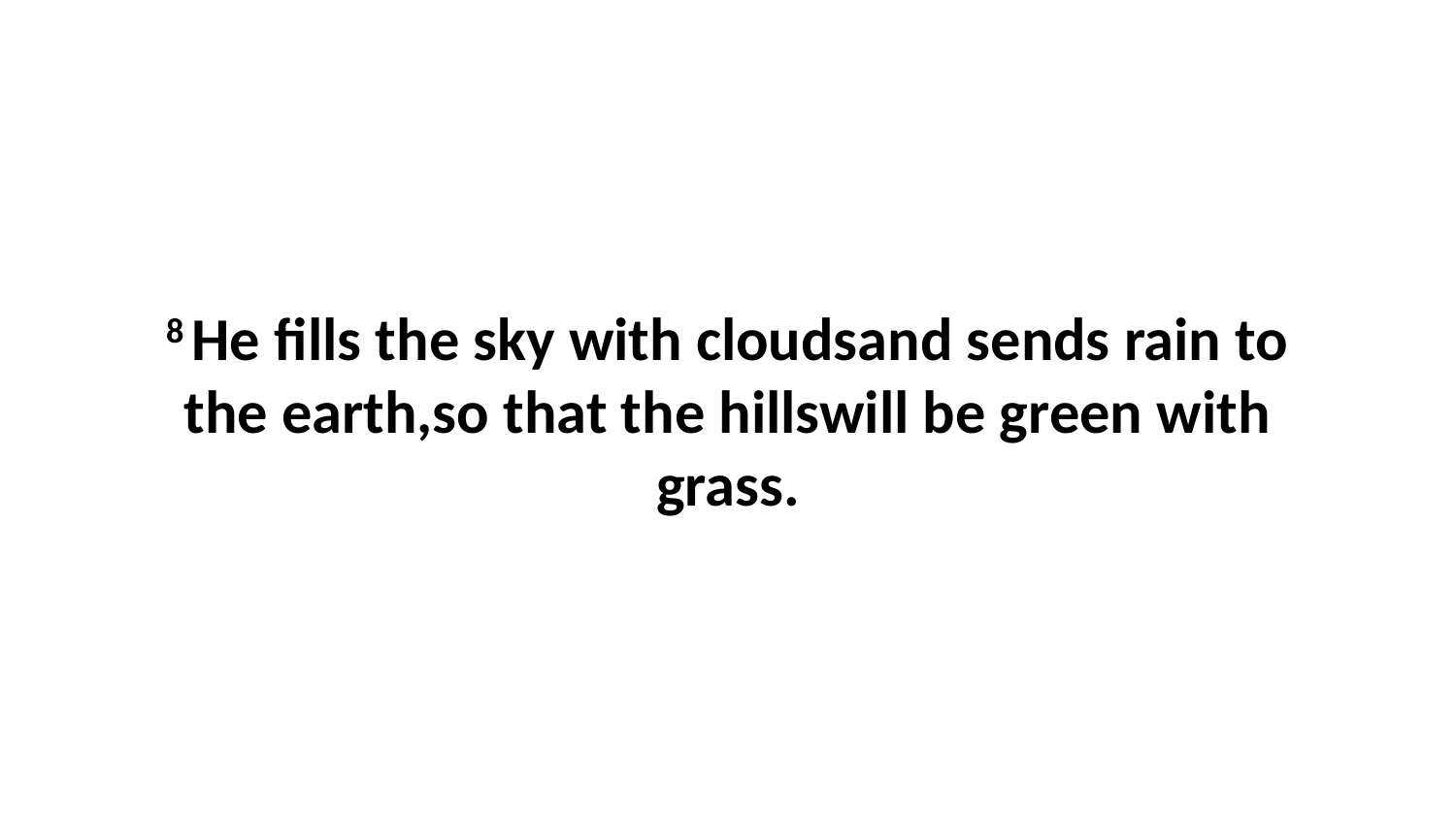

8 He fills the sky with cloudsand sends rain to the earth,so that the hillswill be green with grass.